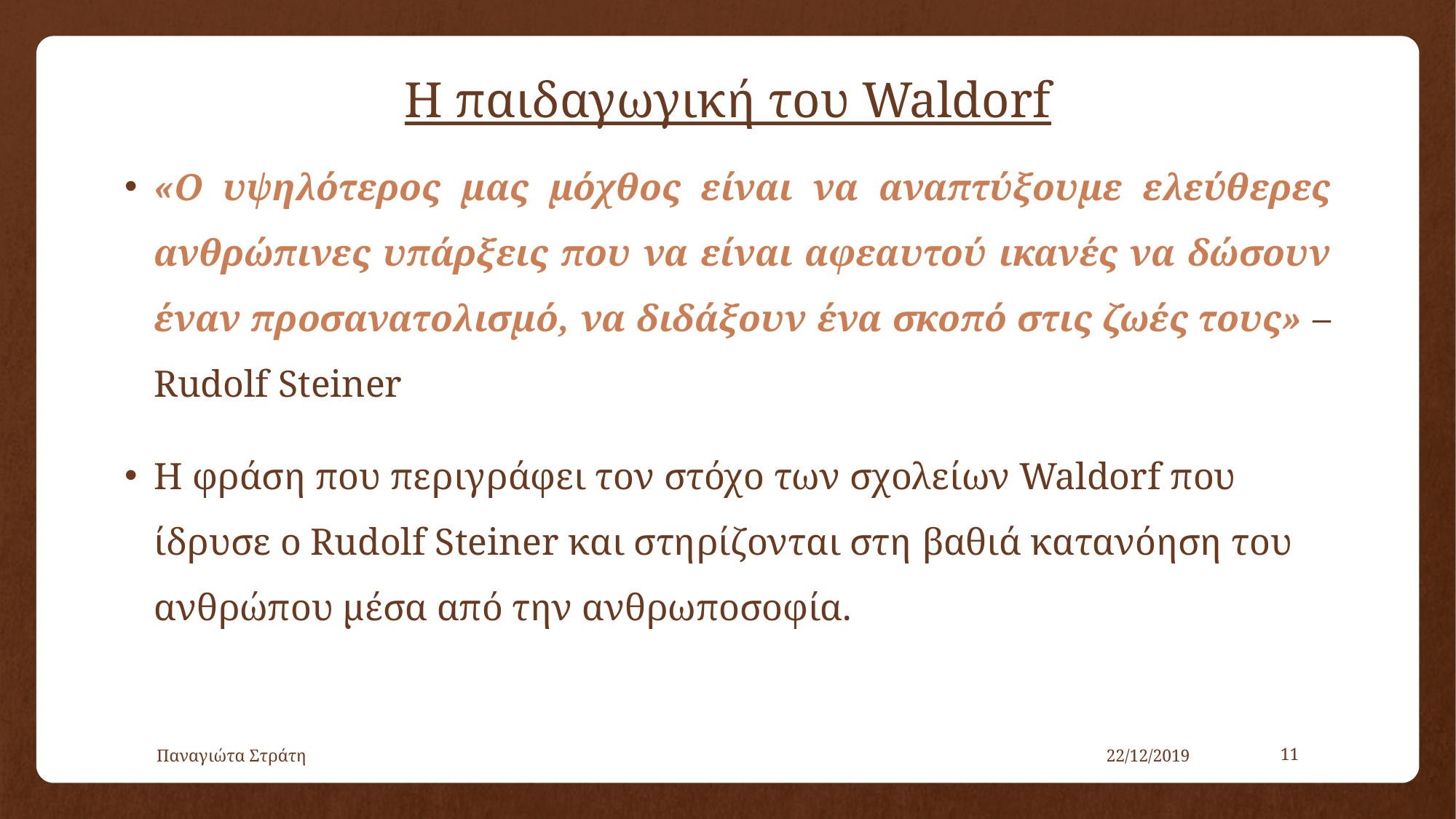

# Η παιδαγωγική του Waldorf
«Ο υψηλότερος μας μόχθος είναι να αναπτύξουμε ελεύθερες ανθρώπινες υπάρξεις που να είναι αφεαυτού ικανές να δώσουν έναν προσανατολισμό, να διδάξουν ένα σκοπό στις ζωές τους» – Rudolf Steiner
Η φράση που περιγράφει τον στόχο των σχολείων Waldorf που ίδρυσε ο Rudolf Steiner και στηρίζονται στη βαθιά κατανόηση του ανθρώπου μέσα από την ανθρωποσοφία.

Παναγιώτα Στράτη
22/12/2019
11